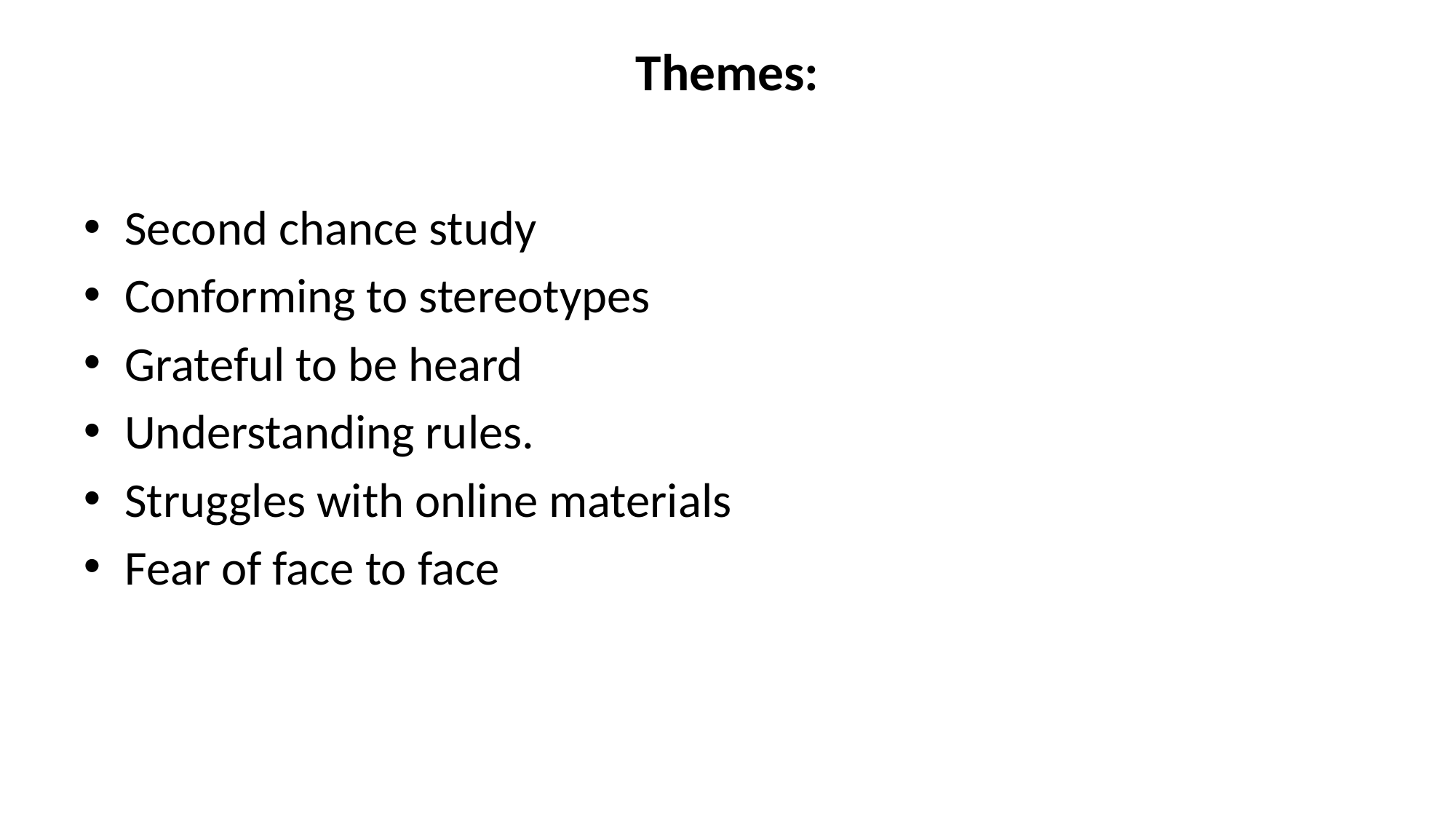

# Themes:
Second chance study
Conforming to stereotypes
Grateful to be heard
Understanding rules.
Struggles with online materials
Fear of face to face